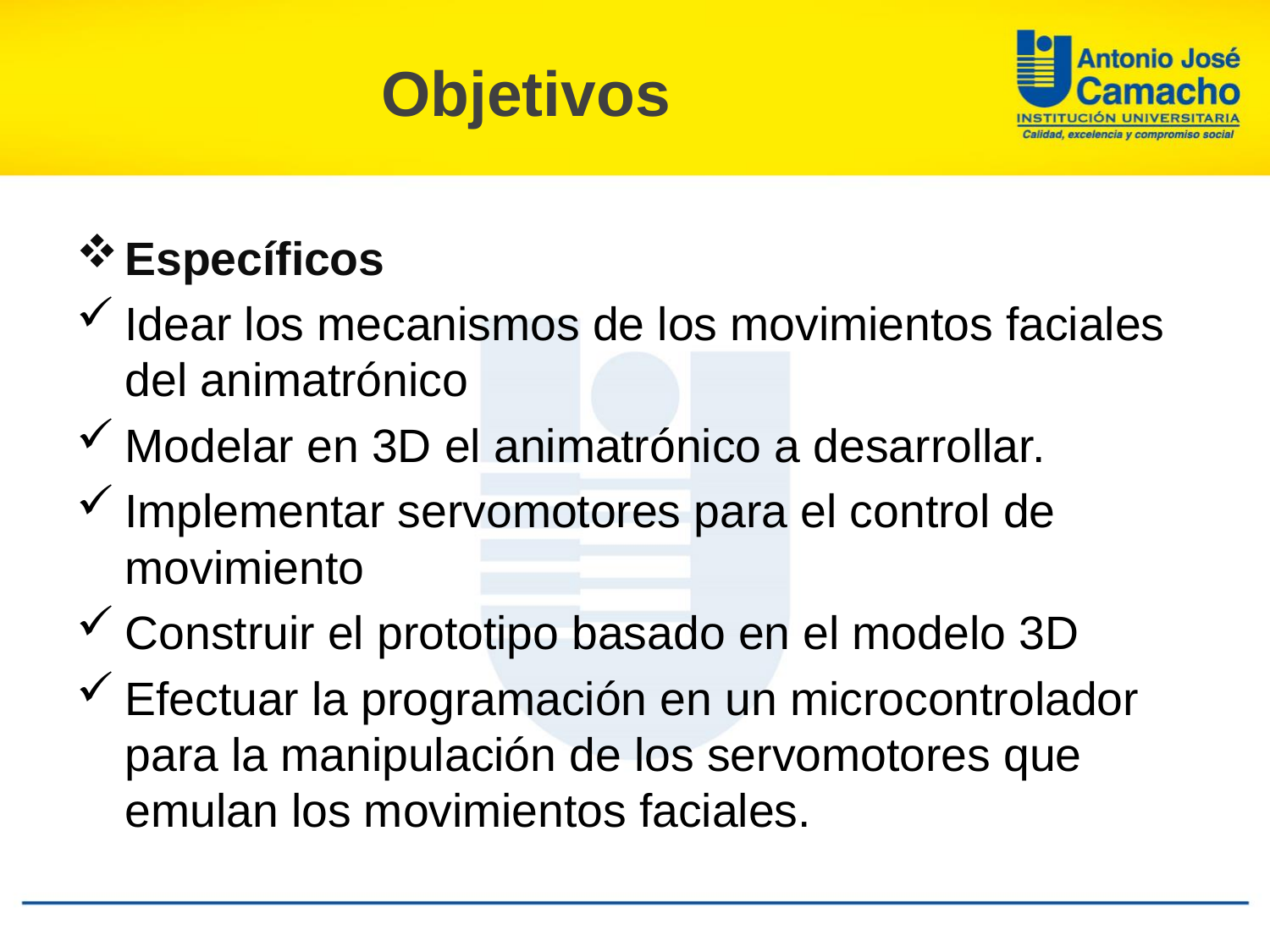

# Objetivos
Específicos
Idear los mecanismos de los movimientos faciales del animatrónico
Modelar en 3D el animatrónico a desarrollar.
Implementar servomotores para el control de movimiento
Construir el prototipo basado en el modelo 3D
Efectuar la programación en un microcontrolador para la manipulación de los servomotores que emulan los movimientos faciales.